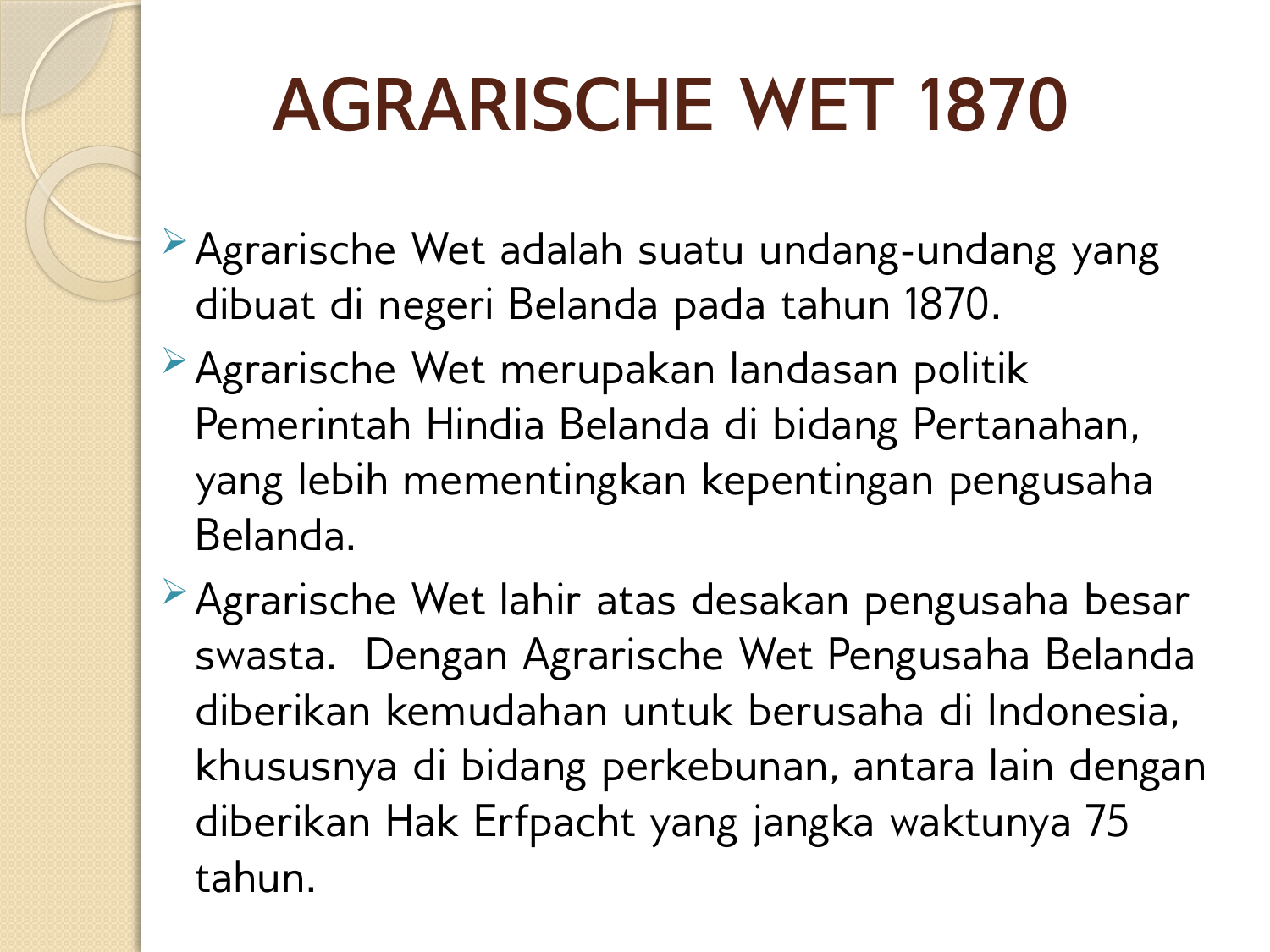

# AGRARISCHE WET 1870
Agrarische Wet adalah suatu undang-undang yang dibuat di negeri Belanda pada tahun 1870.
Agrarische Wet merupakan landasan politik Pemerintah Hindia Belanda di bidang Pertanahan, yang lebih mementingkan kepentingan pengusaha Belanda.
Agrarische Wet lahir atas desakan pengusaha besar swasta.  Dengan Agrarische Wet Pengusaha Belanda diberikan kemudahan untuk berusaha di Indonesia, khususnya di bidang perkebunan, antara lain dengan diberikan Hak Erfpacht yang jangka waktunya 75 tahun.